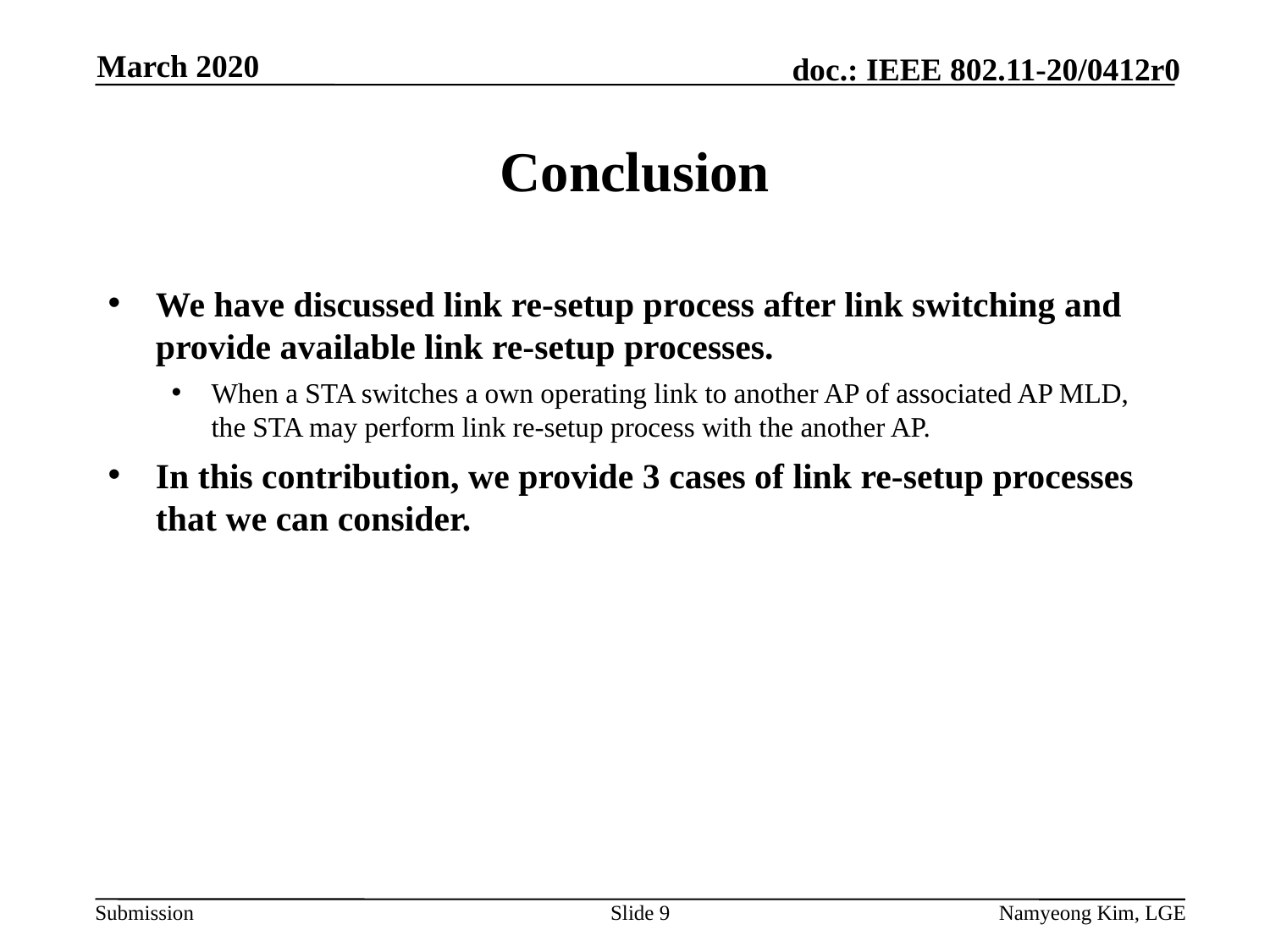

March 2020
# Conclusion
We have discussed link re-setup process after link switching and provide available link re-setup processes.
When a STA switches a own operating link to another AP of associated AP MLD, the STA may perform link re-setup process with the another AP.
In this contribution, we provide 3 cases of link re-setup processes that we can consider.

Slide 9
Namyeong Kim, LGE